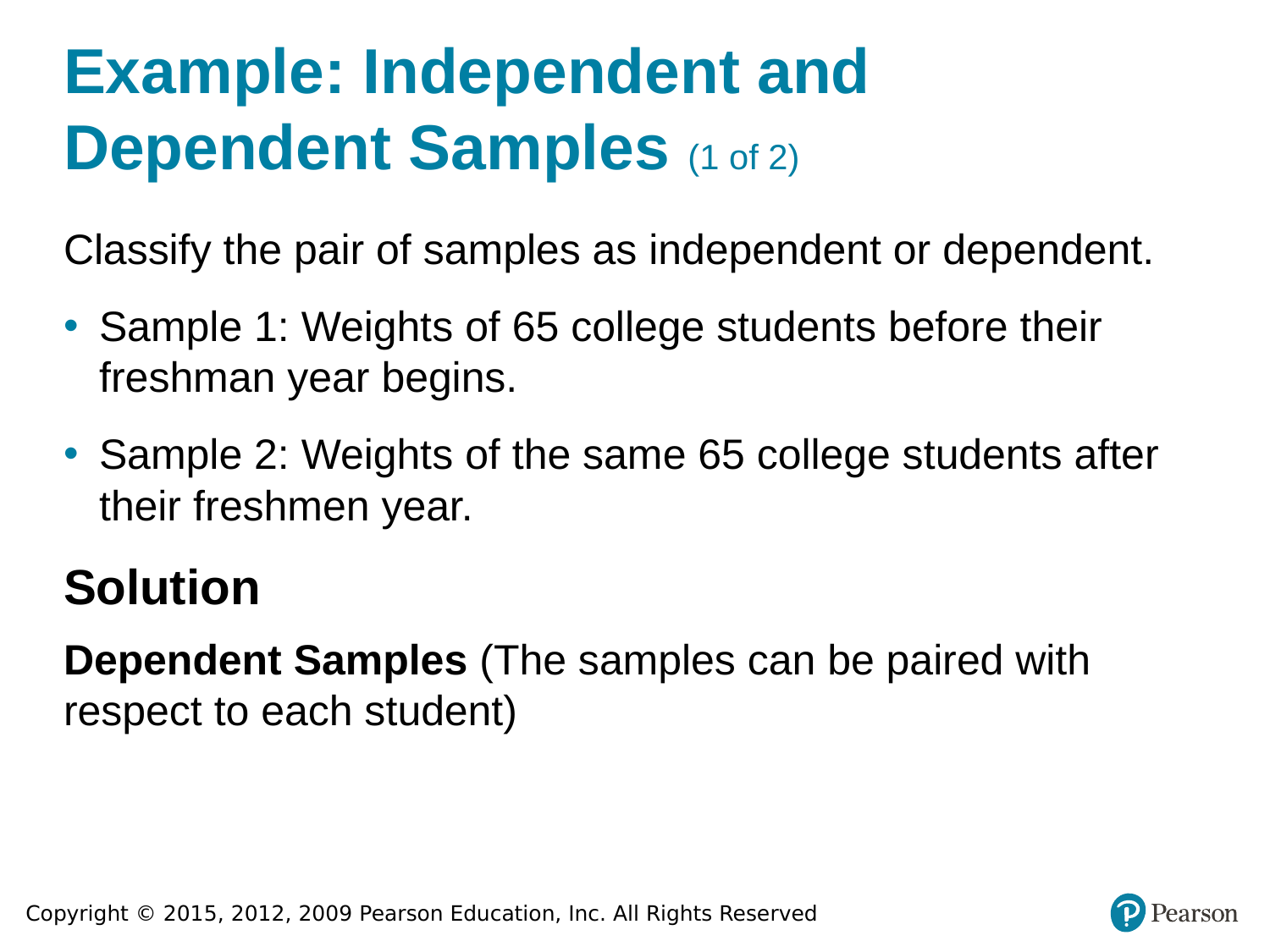

# Example: Independent and Dependent Samples (1 of 2)
Classify the pair of samples as independent or dependent.
Sample 1: Weights of 65 college students before their freshman year begins.
Sample 2: Weights of the same 65 college students after their freshmen year.
Solution
Dependent Samples (The samples can be paired with respect to each student)